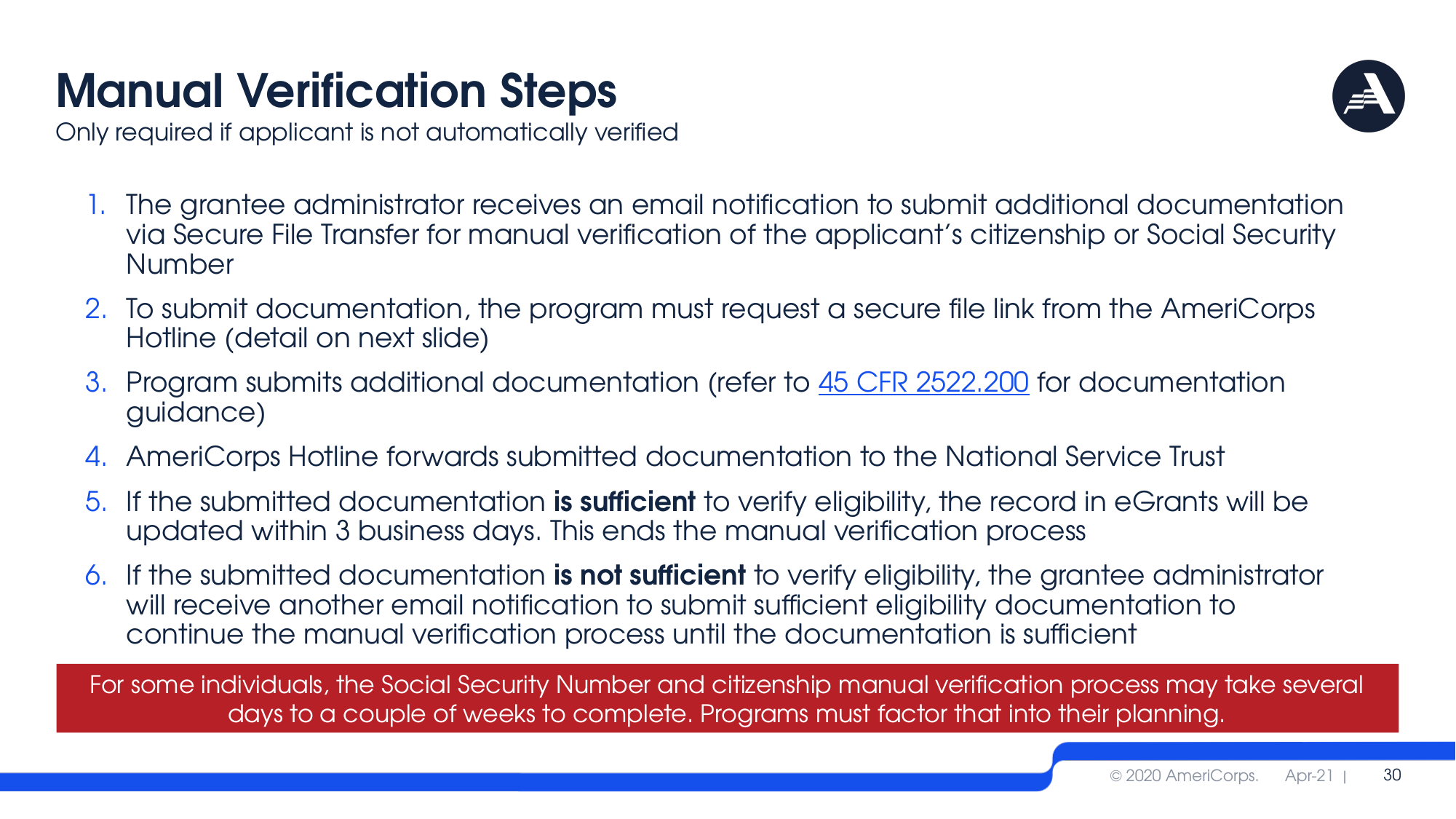

# Manual Verification Steps
Only required if applicant is not automatically verified
The grantee administrator receives an email notification to submit additional documentation via Secure File Transfer for manual verification of the applicant’s citizenship or Social Security Number
To submit documentation, the program must request a secure file link from the AmeriCorps Hotline (detail on next slide)
Program submits additional documentation (refer to 45 CFR 2522.200 for documentation guidance)
AmeriCorps Hotline forwards submitted documentation to the National Service Trust
If the submitted documentation is sufficient to verify eligibility, the record in eGrants will be updated within 3 business days. This ends the manual verification process
If the submitted documentation is not sufficient to verify eligibility, the grantee administrator will receive another email notification to submit sufficient eligibility documentation to continue the manual verification process until the documentation is sufficient
For some individuals, the Social Security Number and citizenship manual verification process may take several days to a couple of weeks to complete. Programs must factor that into their planning.
  30
Apr-21  |
© 2020 AmeriCorps.